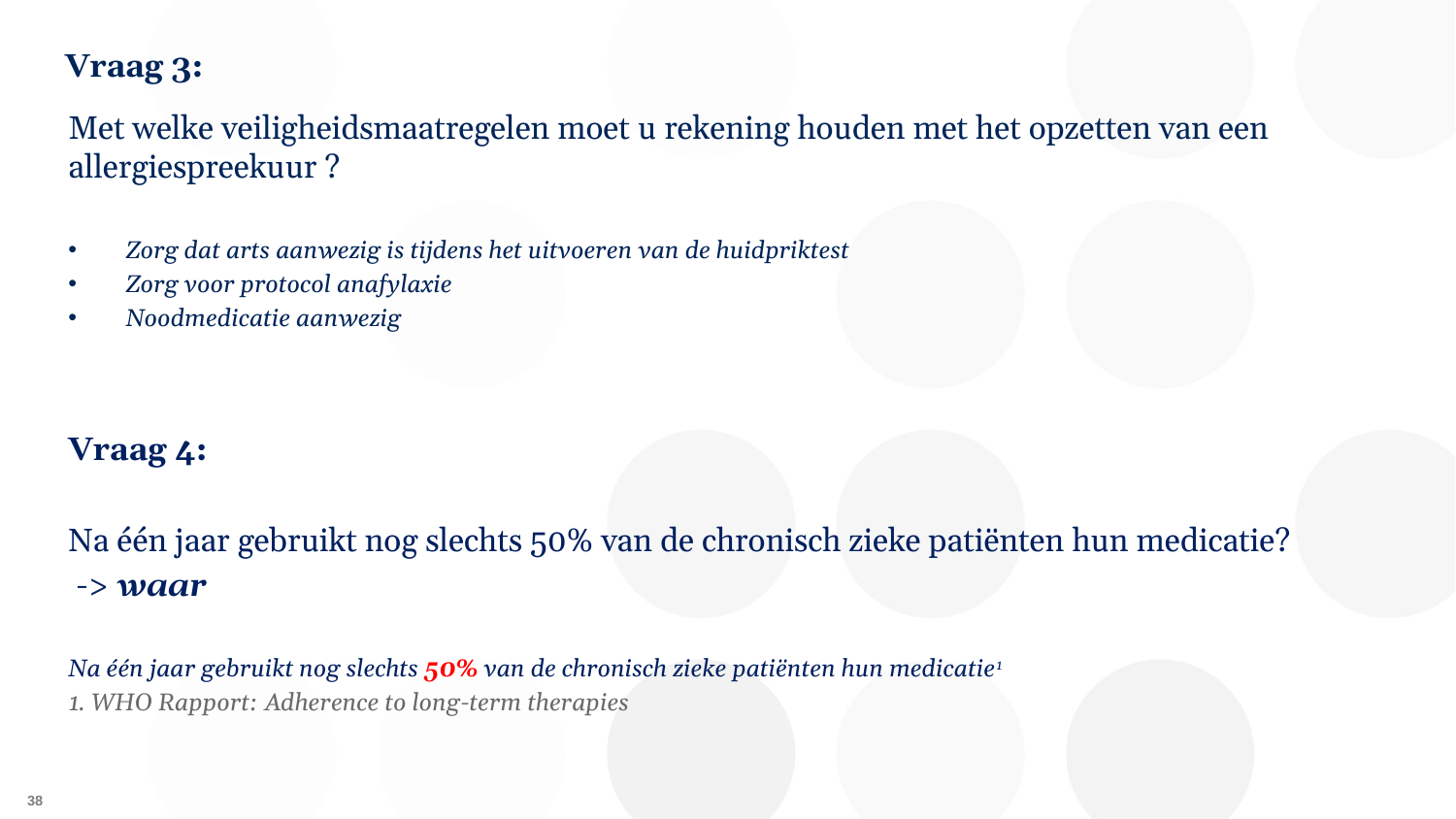

# Vraag 3:
Met welke veiligheidsmaatregelen moet u rekening houden met het opzetten van een allergiespreekuur ?

Zorg dat arts aanwezig is tijdens het uitvoeren van de huidpriktest
Zorg voor protocol anafylaxie
Noodmedicatie aanwezig

Vraag 4:

Na één jaar gebruikt nog slechts 50% van de chronisch zieke patiënten hun medicatie?
 -> waar

Na één jaar gebruikt nog slechts 50% van de chronisch zieke patiënten hun medicatie1
1. WHO Rapport: Adherence to long-term therapies